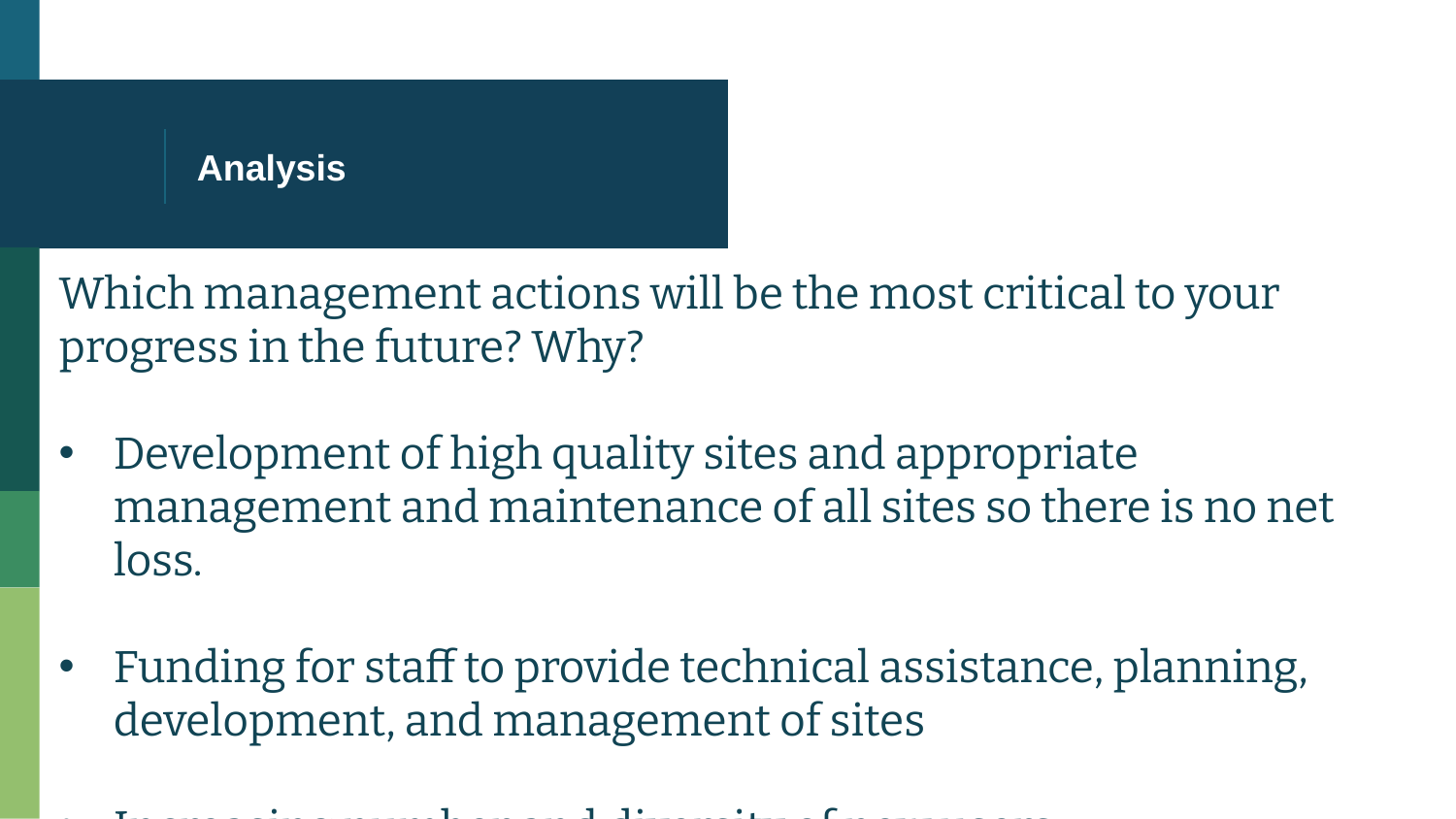

# Analysis
Which management actions will be the most critical to your progress in the future? Why?

Development of high quality sites and appropriate management and maintenance of all sites so there is no net loss.

Funding for staff to provide technical assistance, planning, development, and management of sites

Increasing number and diversity of new users